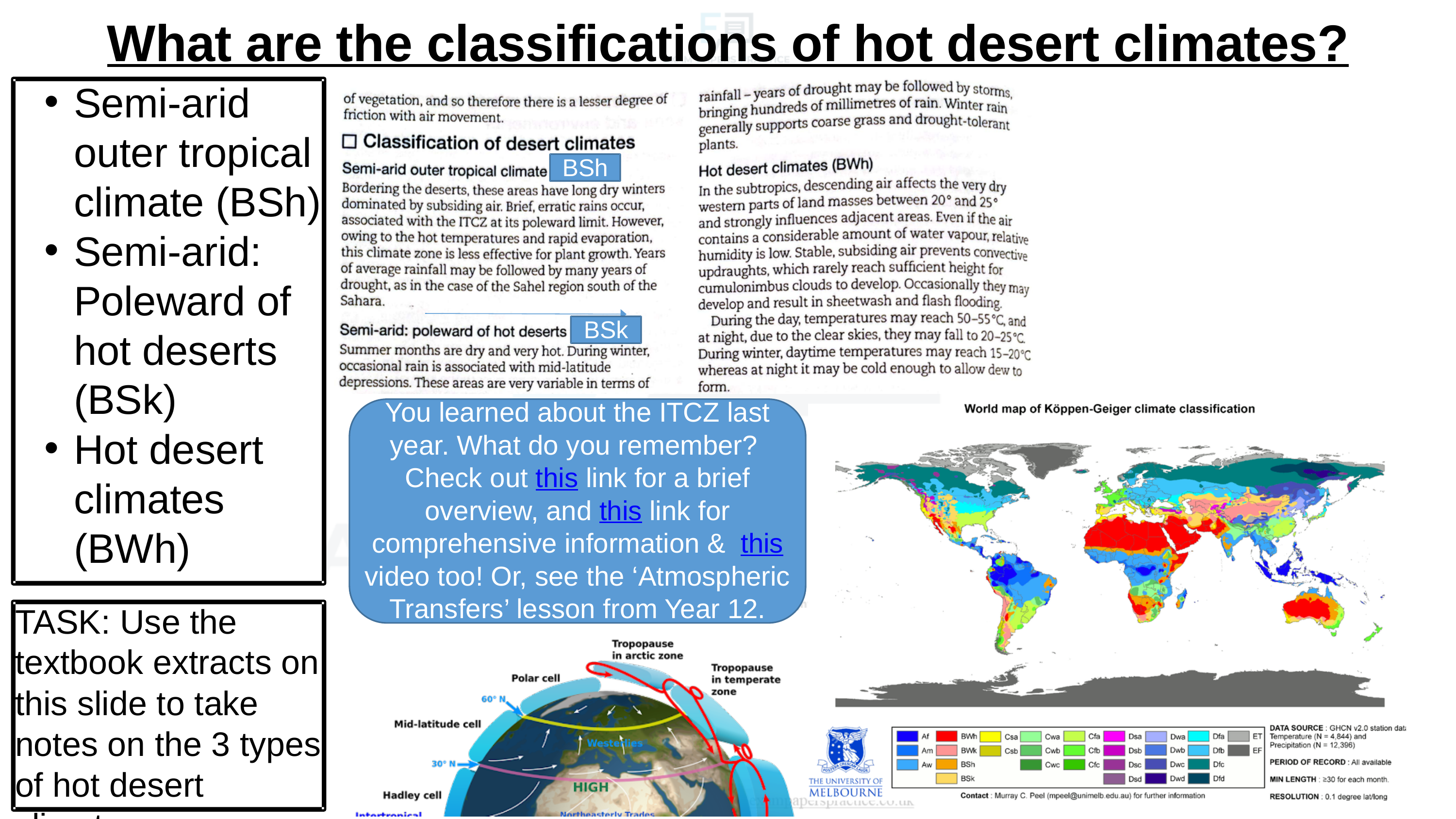

What are the classifications of hot desert climates?

Semi-arid outer tropical climate (BSh)
Semi-arid: Poleward of hot deserts (BSk)
Hot desert climates (BWh)

BSh

BSk

You learned about the ITCZ last year. What do you remember?
Check out this link for a brief overview, and this link for comprehensive information &  this video too! Or, see the ‘Atmospheric Transfers’ lesson from Year 12.

TASK: Use the textbook extracts on this slide to take notes on the 3 types of hot desert climates.